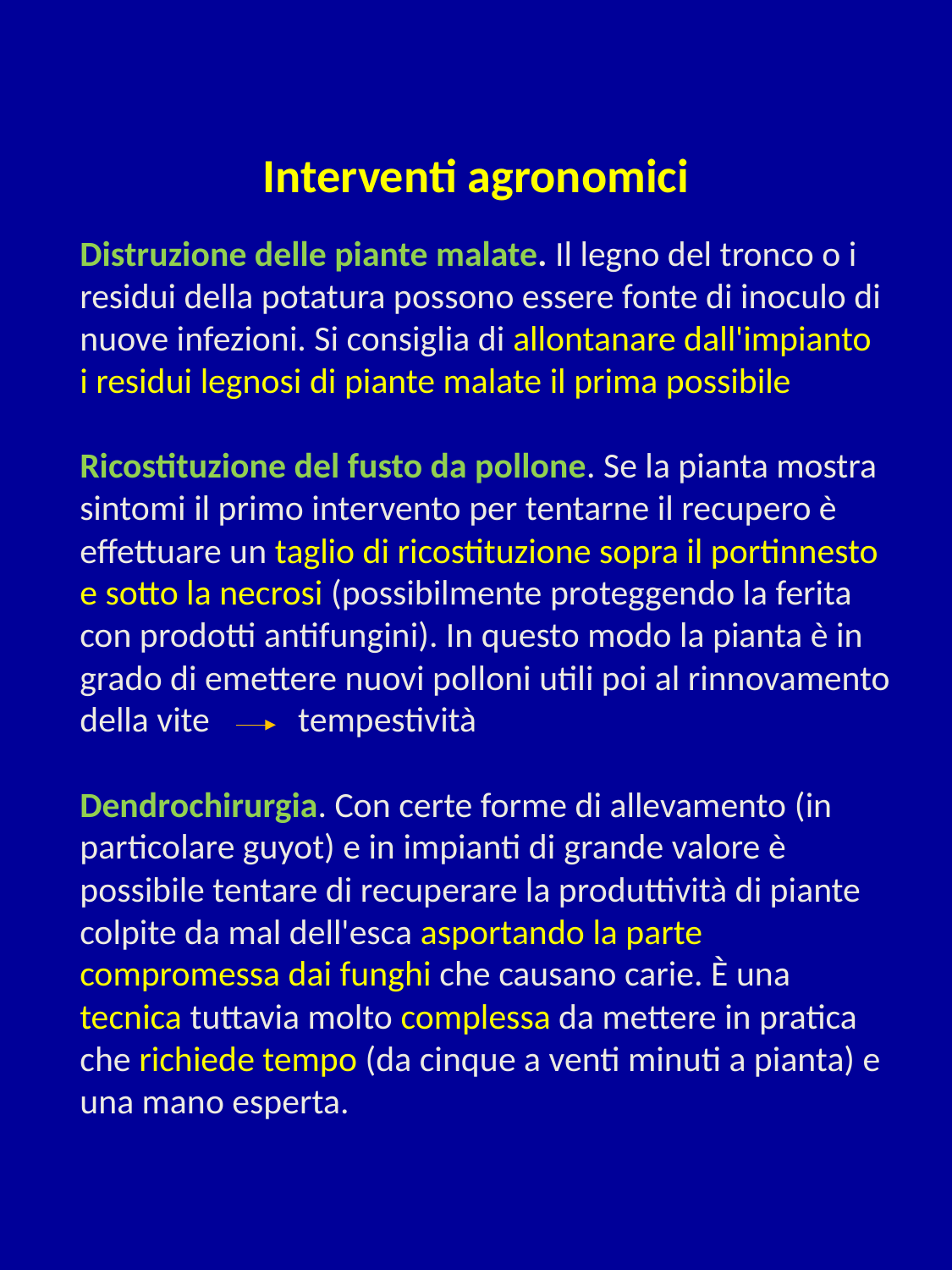

# Interventi agronomici
Distruzione delle piante malate. Il legno del tronco o i residui della potatura possono essere fonte di inoculo di nuove infezioni. Si consiglia di allontanare dall'impianto i residui legnosi di piante malate il prima possibile
Ricostituzione del fusto da pollone. Se la pianta mostra sintomi il primo intervento per tentarne il recupero è effettuare un taglio di ricostituzione sopra il portinnesto e sotto la necrosi (possibilmente proteggendo la ferita con prodotti antifungini). In questo modo la pianta è in grado di emettere nuovi polloni utili poi al rinnovamento della vite           tempestività

Dendrochirurgia. Con certe forme di allevamento (in particolare guyot) e in impianti di grande valore è possibile tentare di recuperare la produttività di piante colpite da mal dell'esca asportando la parte compromessa dai funghi che causano carie. È una tecnica tuttavia molto complessa da mettere in pratica che richiede tempo (da cinque a venti minuti a pianta) e una mano esperta.